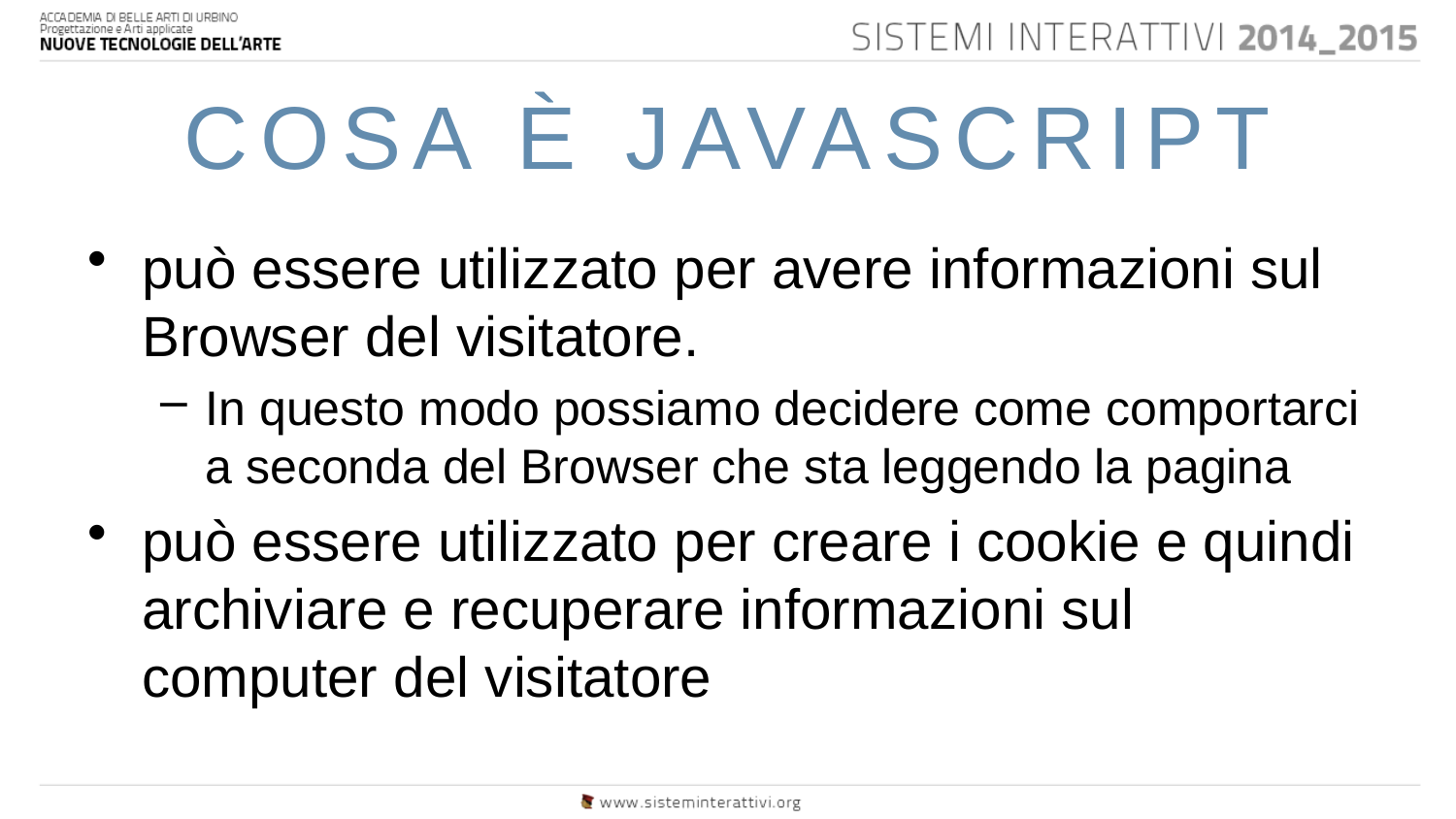

# COSA È JAVASCRIPT
può essere utilizzato per avere informazioni sul Browser del visitatore.
In questo modo possiamo decidere come comportarci a seconda del Browser che sta leggendo la pagina
può essere utilizzato per creare i cookie e quindi archiviare e recuperare informazioni sul computer del visitatore